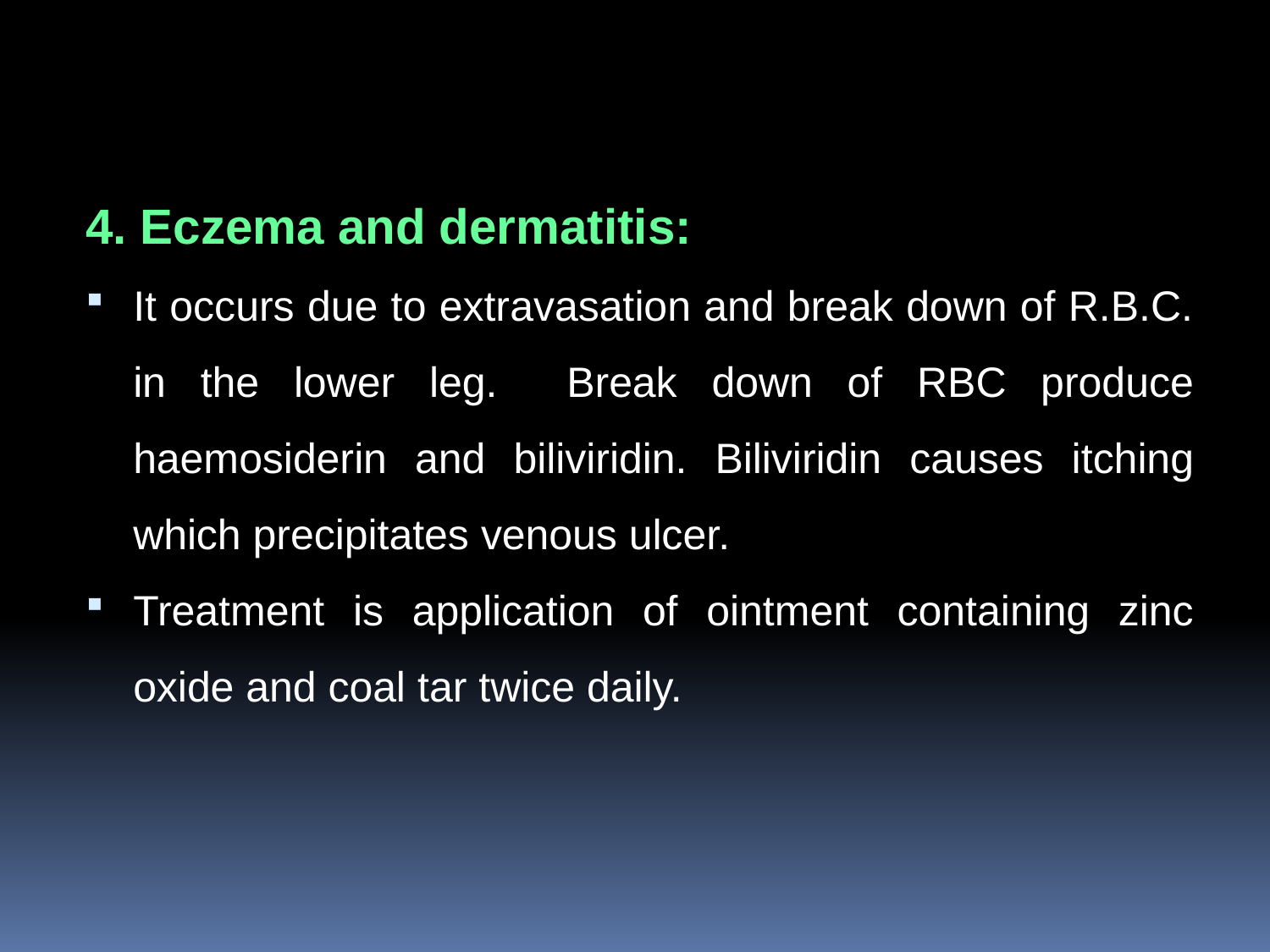

4. Eczema and dermatitis:
It occurs due to extravasation and break down of R.B.C. in the lower leg.  Break down of RBC produce haemosiderin and biliviridin. Biliviridin causes itching which precipitates venous ulcer.
Treatment is application of ointment containing zinc oxide and coal tar twice daily.